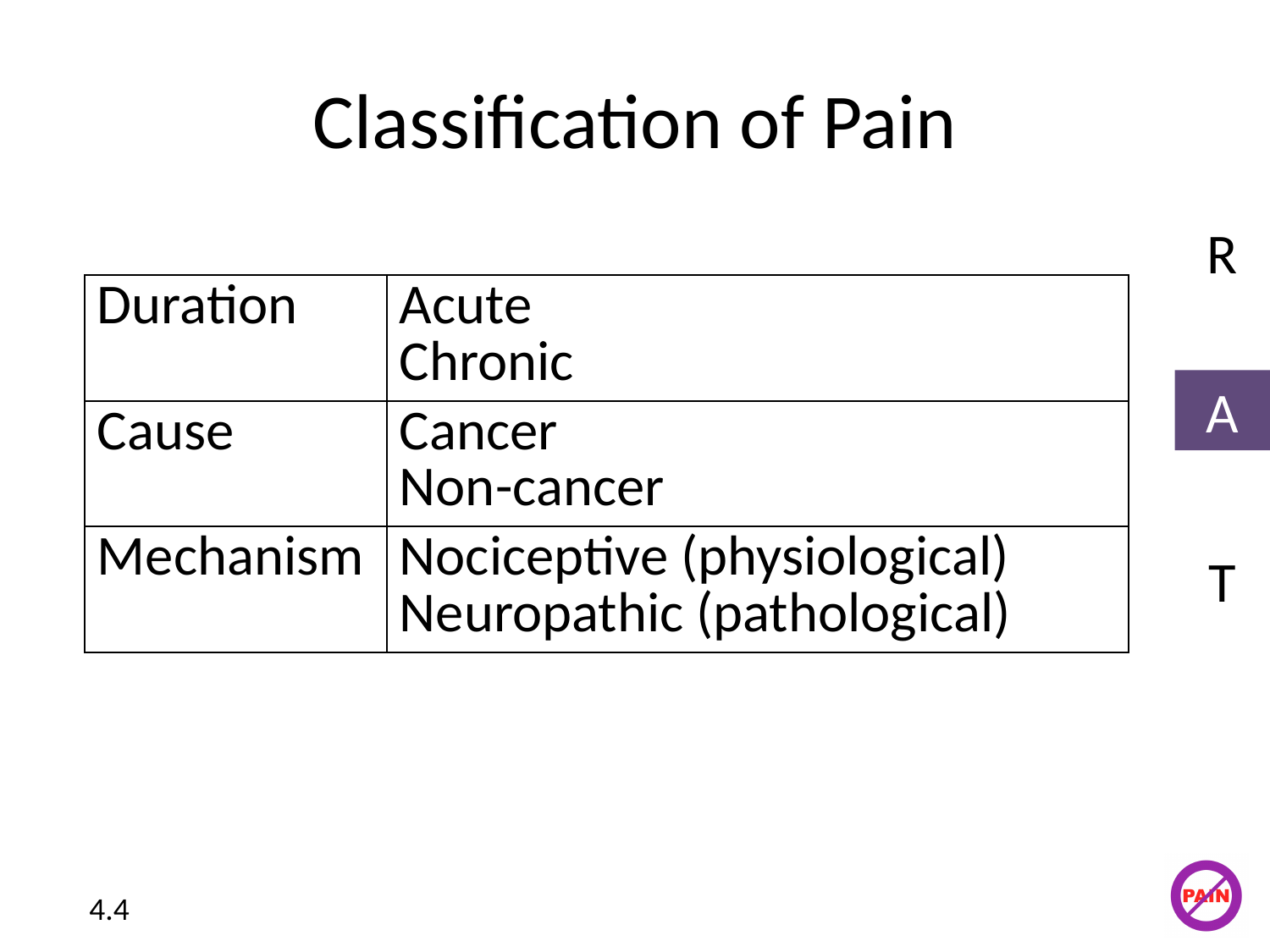

# Classification of Pain
R
| Duration | Acute Chronic |
| --- | --- |
| Cause | Cancer Non-cancer |
| Mechanism | Nociceptive (physiological) Neuropathic (pathological) |
A
T
4.4